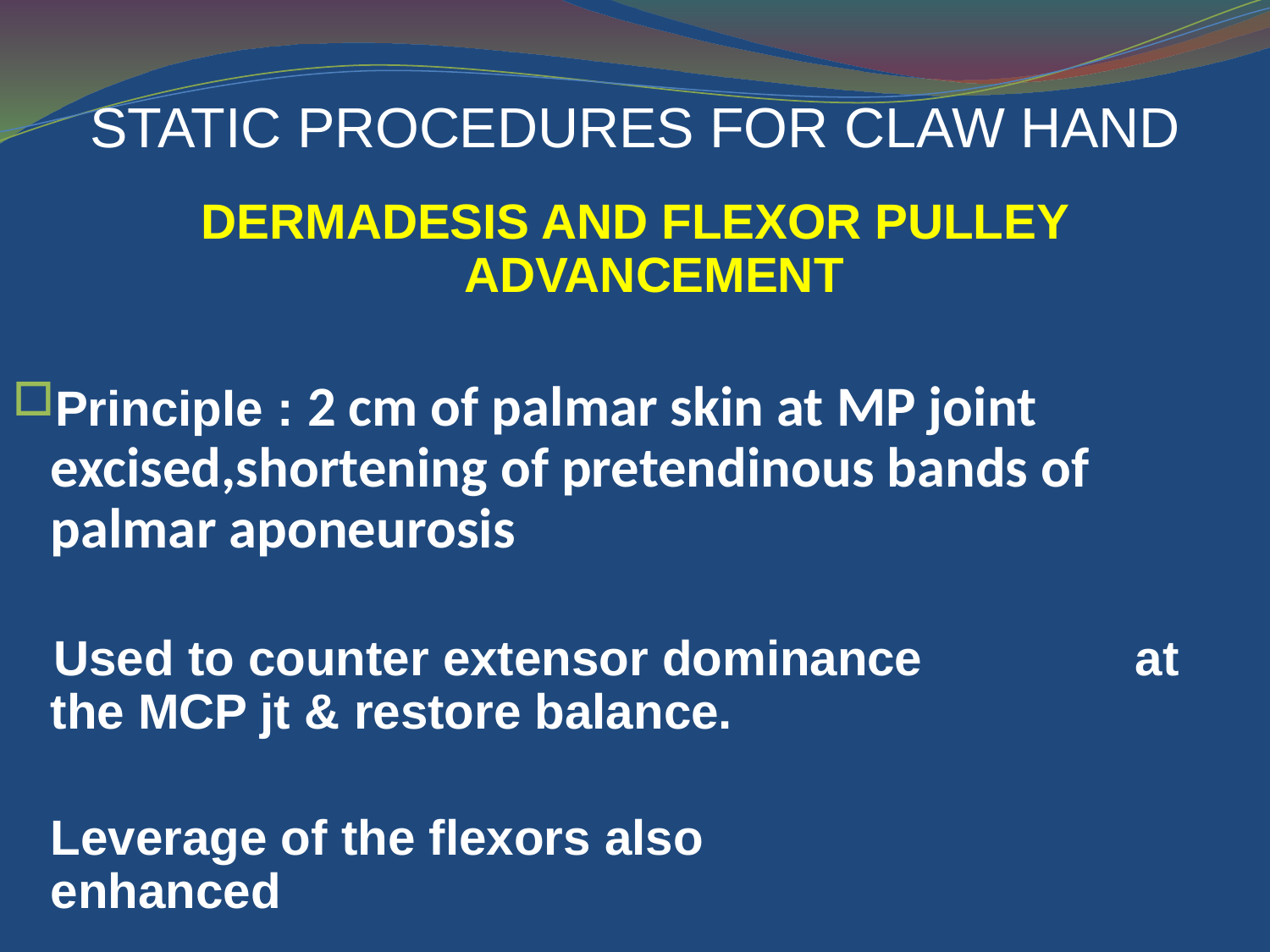

# STATIC PROCEDURES FOR CLAW HAND
DERMADESIS AND FLEXOR PULLEY ADVANCEMENT

Principle : 2 cm of palmar skin at MP joint        excised,shortening of pretendinous bands of palmar aponeurosis

   Used to counter extensor dominance 		     at the MCP jt & restore balance.

	Leverage of the flexors also 			   enhanced